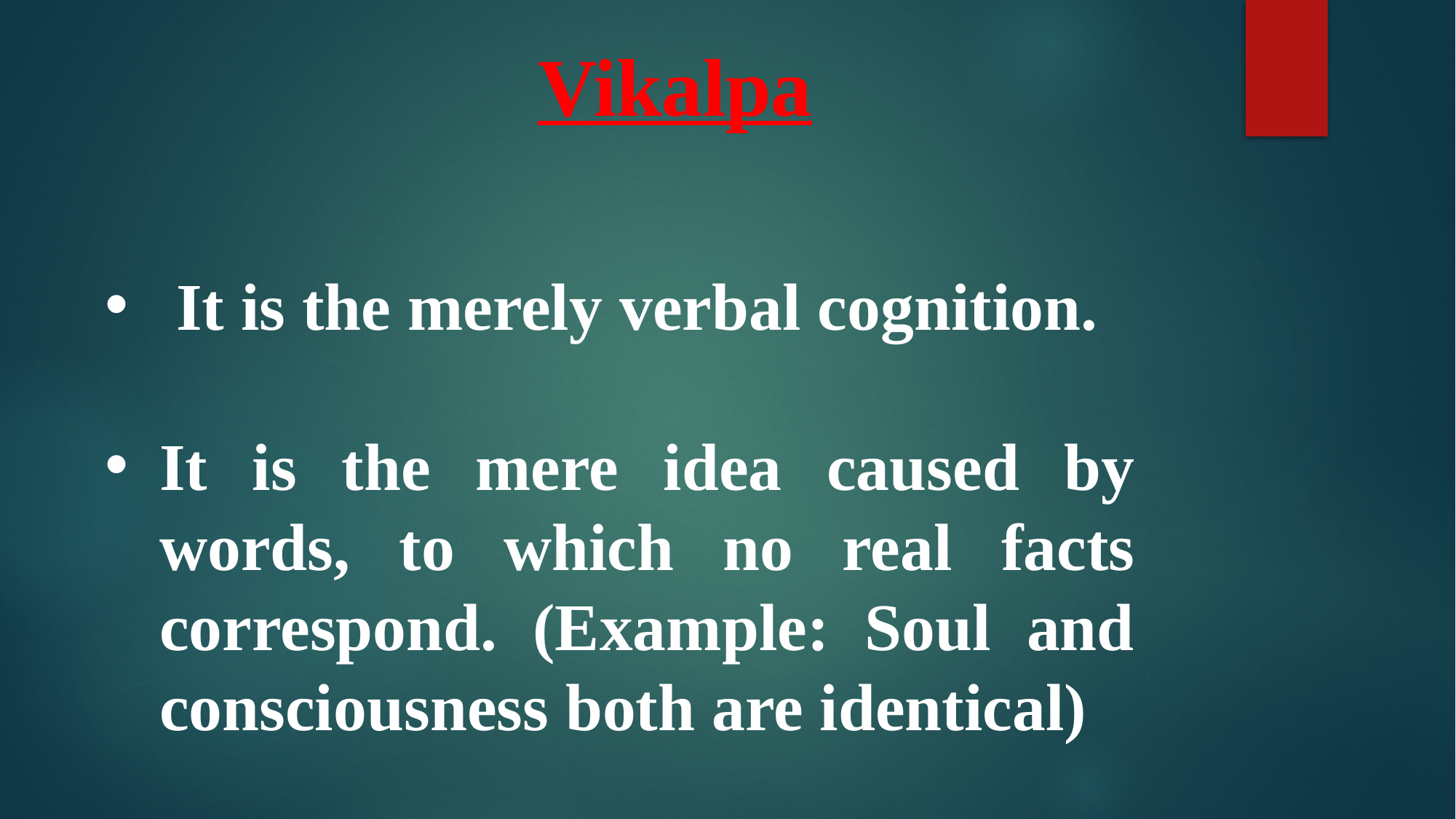

Vikalpa

 It is the merely verbal cognition.

It is the mere idea caused by words, to which no real facts correspond. (Example: Soul and consciousness both are identical)